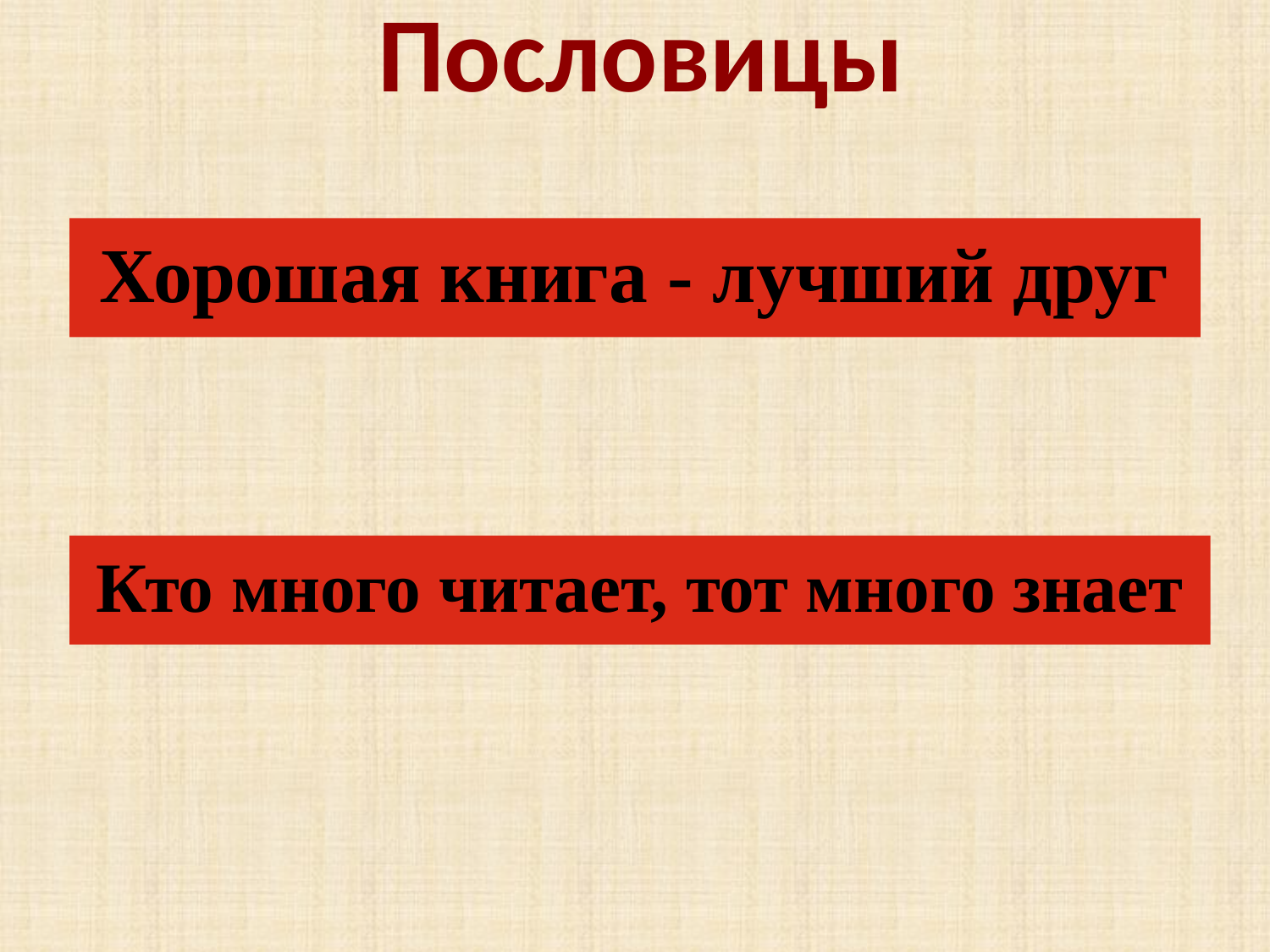

# Пословицы
Хорошая книга - лучший друг
Кто много читает, тот много знает